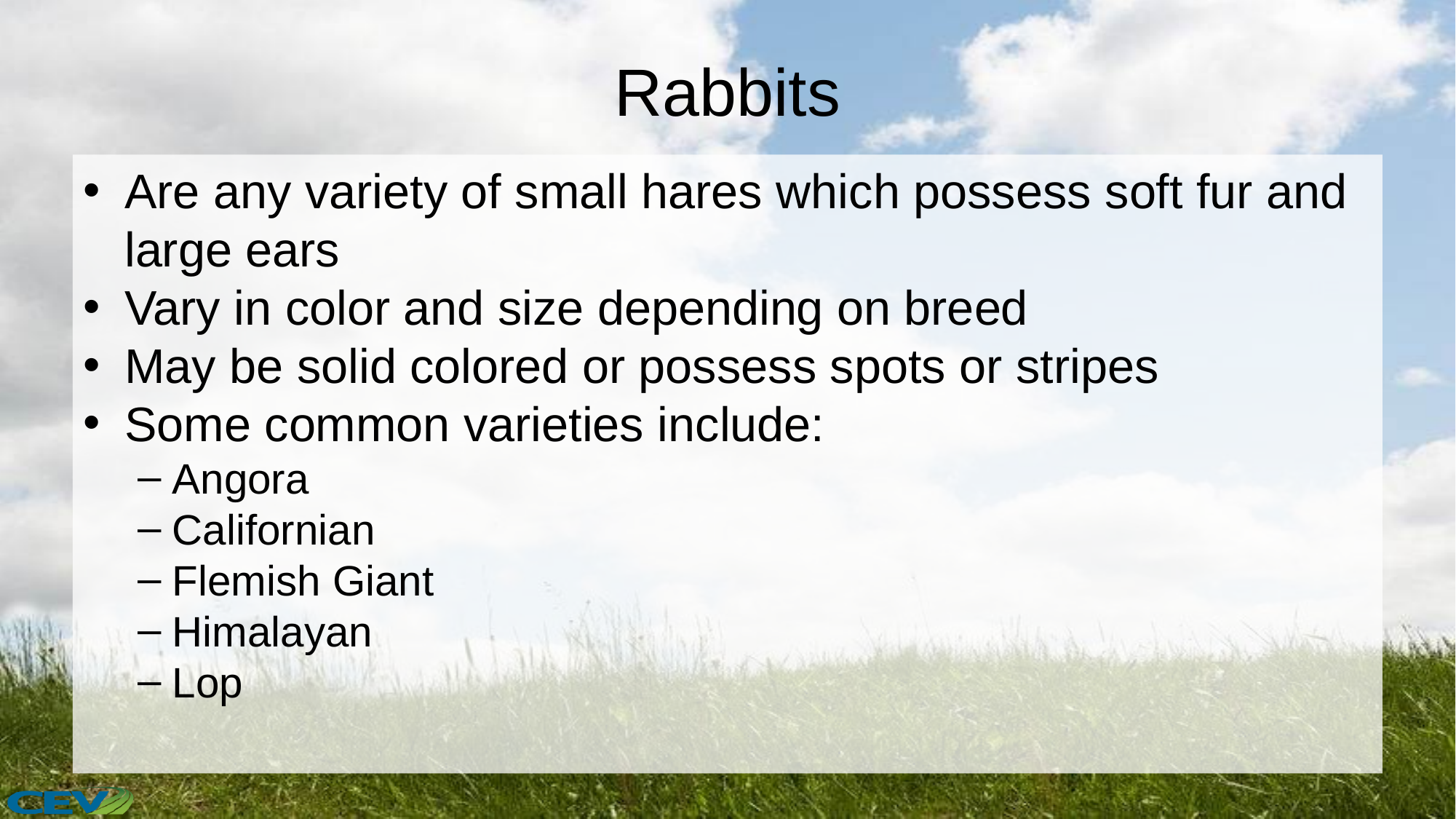

# Rabbits
Are any variety of small hares which possess soft fur and large ears
Vary in color and size depending on breed
May be solid colored or possess spots or stripes
Some common varieties include:
Angora
Californian
Flemish Giant
Himalayan
Lop